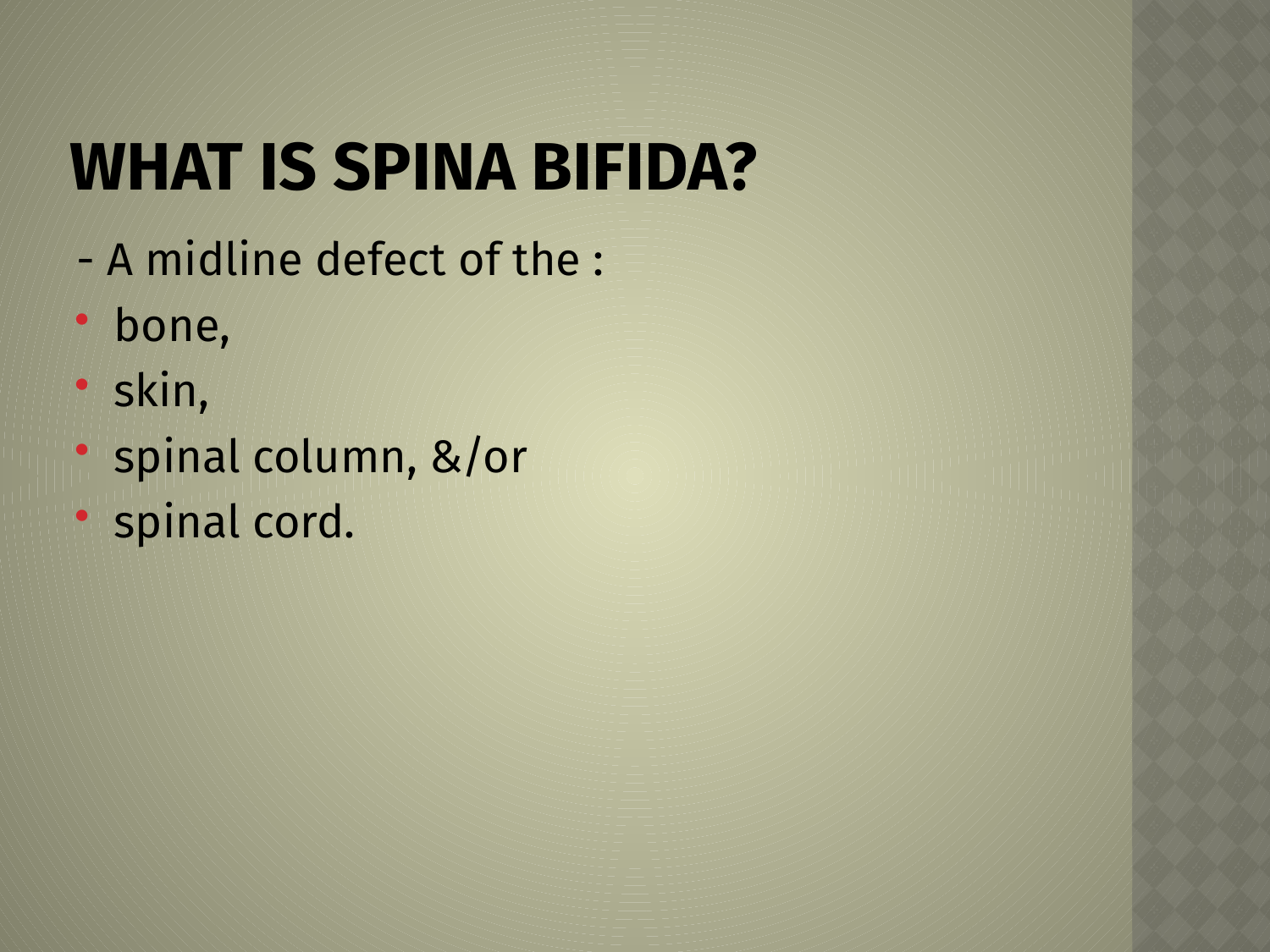

# What is Spina Bifida?
- A midline defect of the :
bone,
skin,
spinal column, &/or
spinal cord.